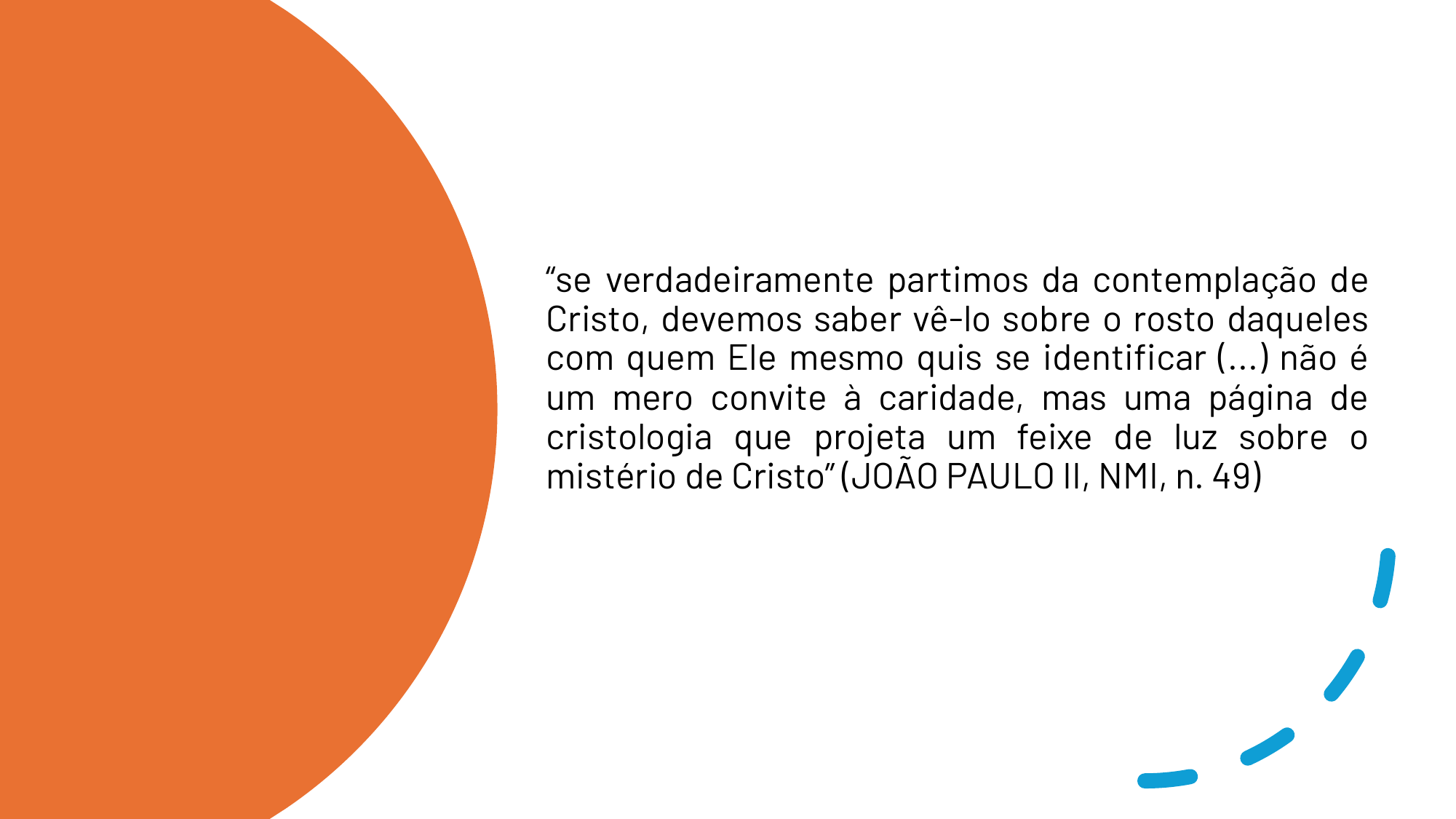

“se verdadeiramente partimos da contemplação de Cristo, devemos saber vê-lo sobre o rosto daqueles com quem Ele mesmo quis se identificar (...) não é um mero convite à caridade, mas uma página de cristologia que projeta um feixe de luz sobre o mistério de Cristo” (JOÃO PAULO II, NMI, n. 49)